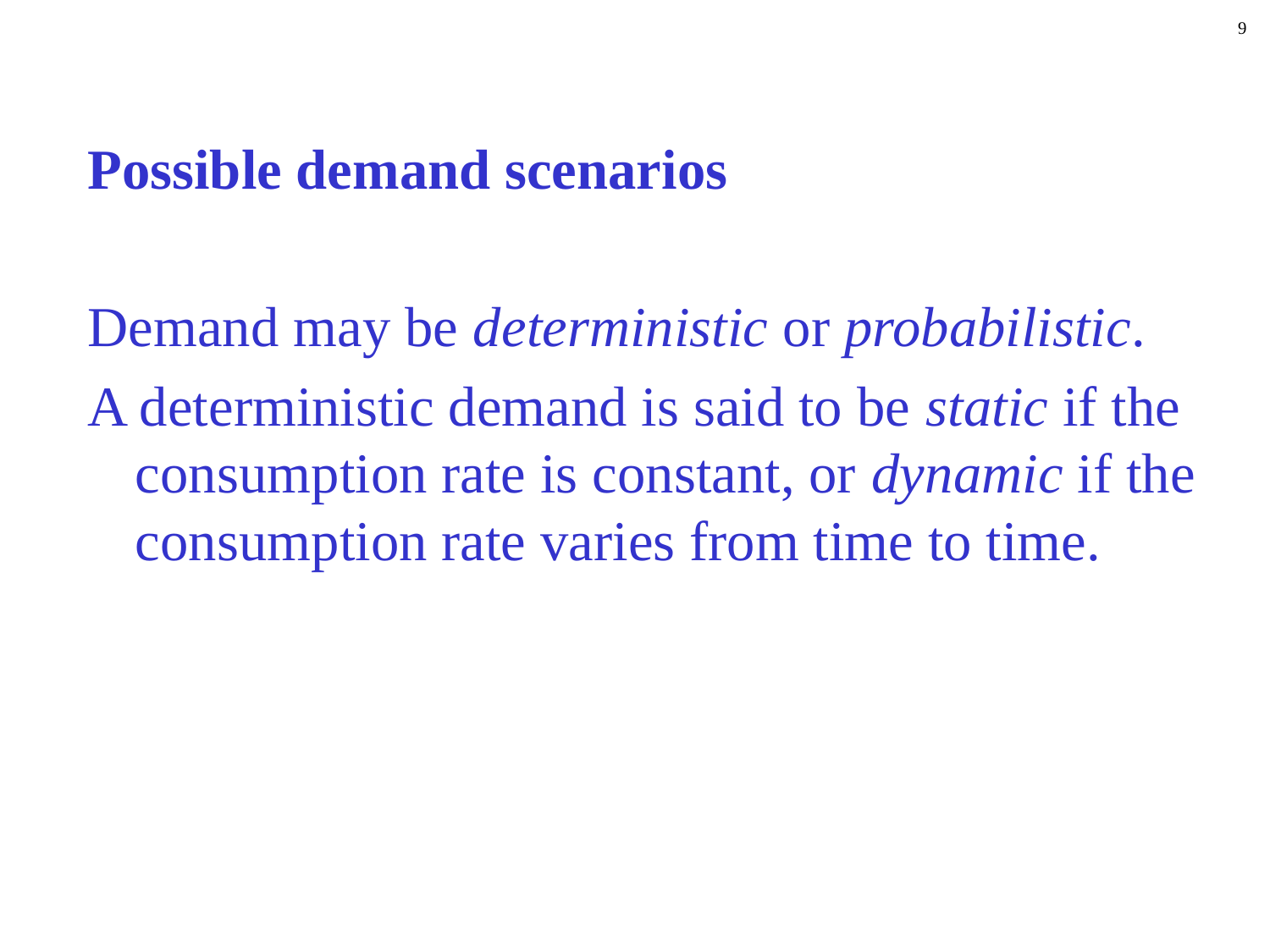

9
Possible demand scenarios

Demand may be deterministic or probabilistic.
A deterministic demand is said to be static if the consumption rate is constant, or dynamic if the consumption rate varies from time to time.